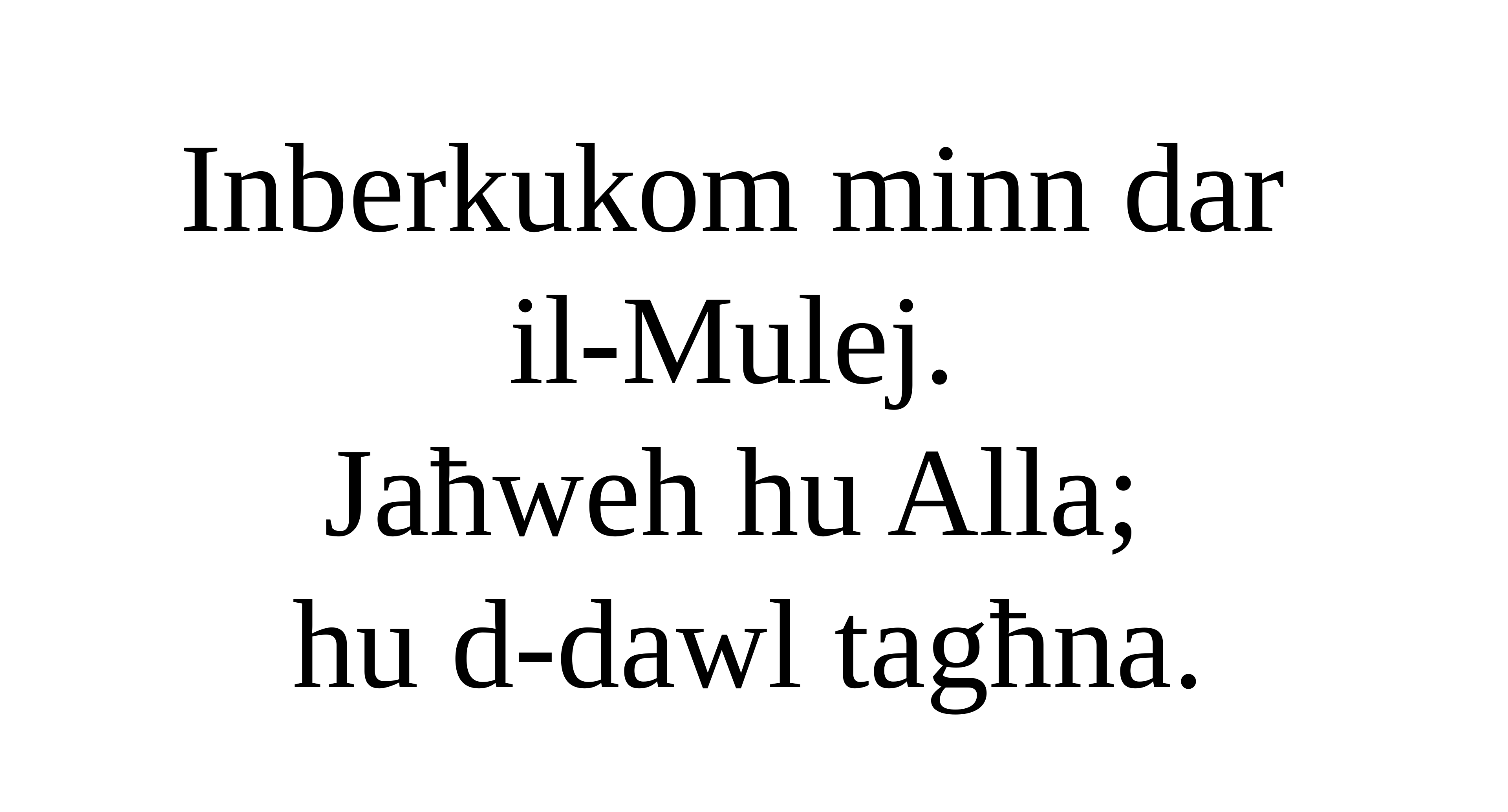

Inberkukom minn dar
il-Mulej.
Jaħweh hu Alla;
hu d-dawl tagħna.